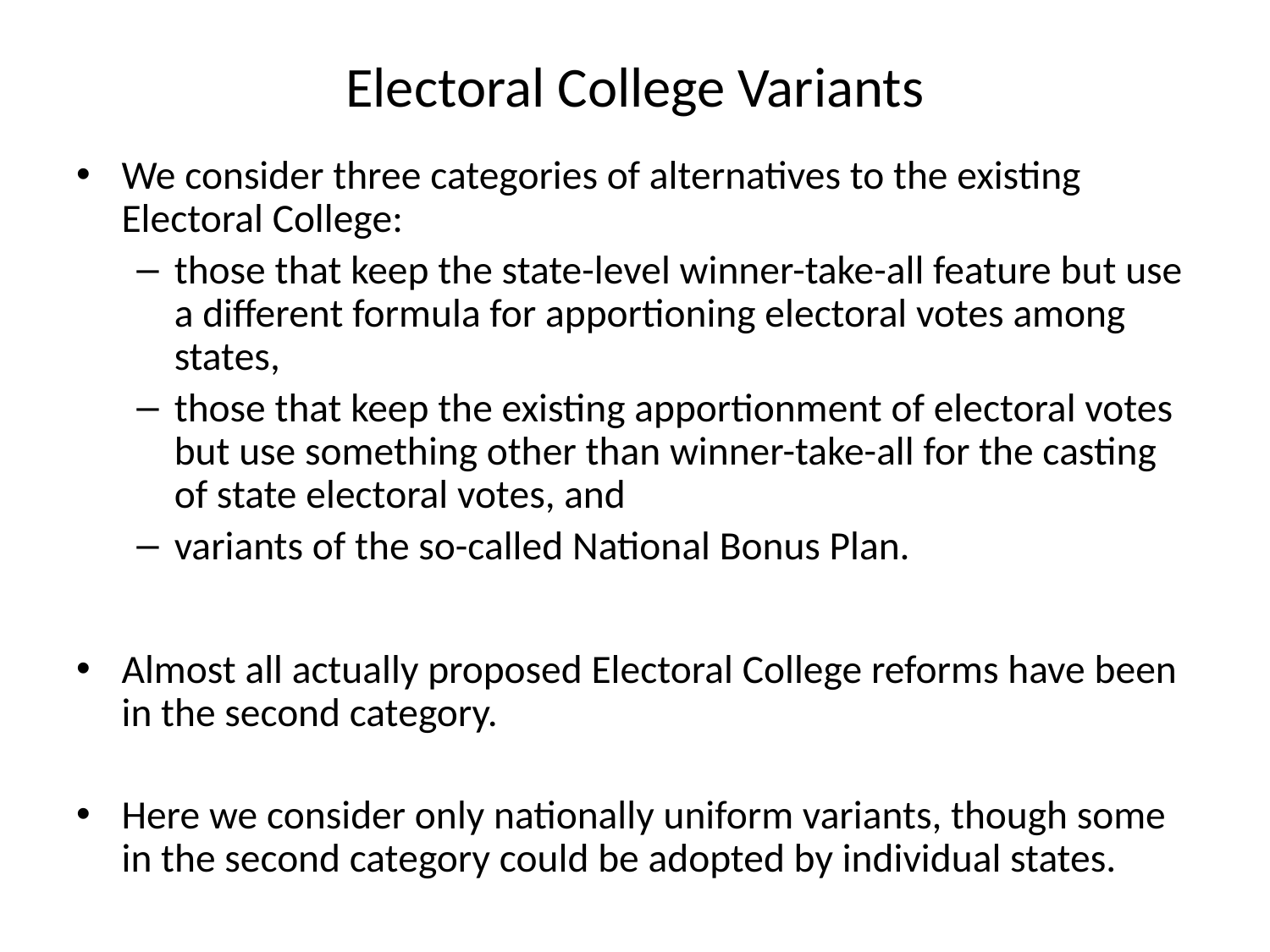

# Electoral College Variants
We consider three categories of alternatives to the existing Electoral College:
those that keep the state-level winner-take-all feature but use a different formula for apportioning electoral votes among states,
those that keep the existing apportionment of electoral votes but use something other than winner-take-all for the casting of state electoral votes, and
variants of the so-called National Bonus Plan.

Almost all actually proposed Electoral College reforms have been in the second category.

Here we consider only nationally uniform variants, though some in the second category could be adopted by individual states.